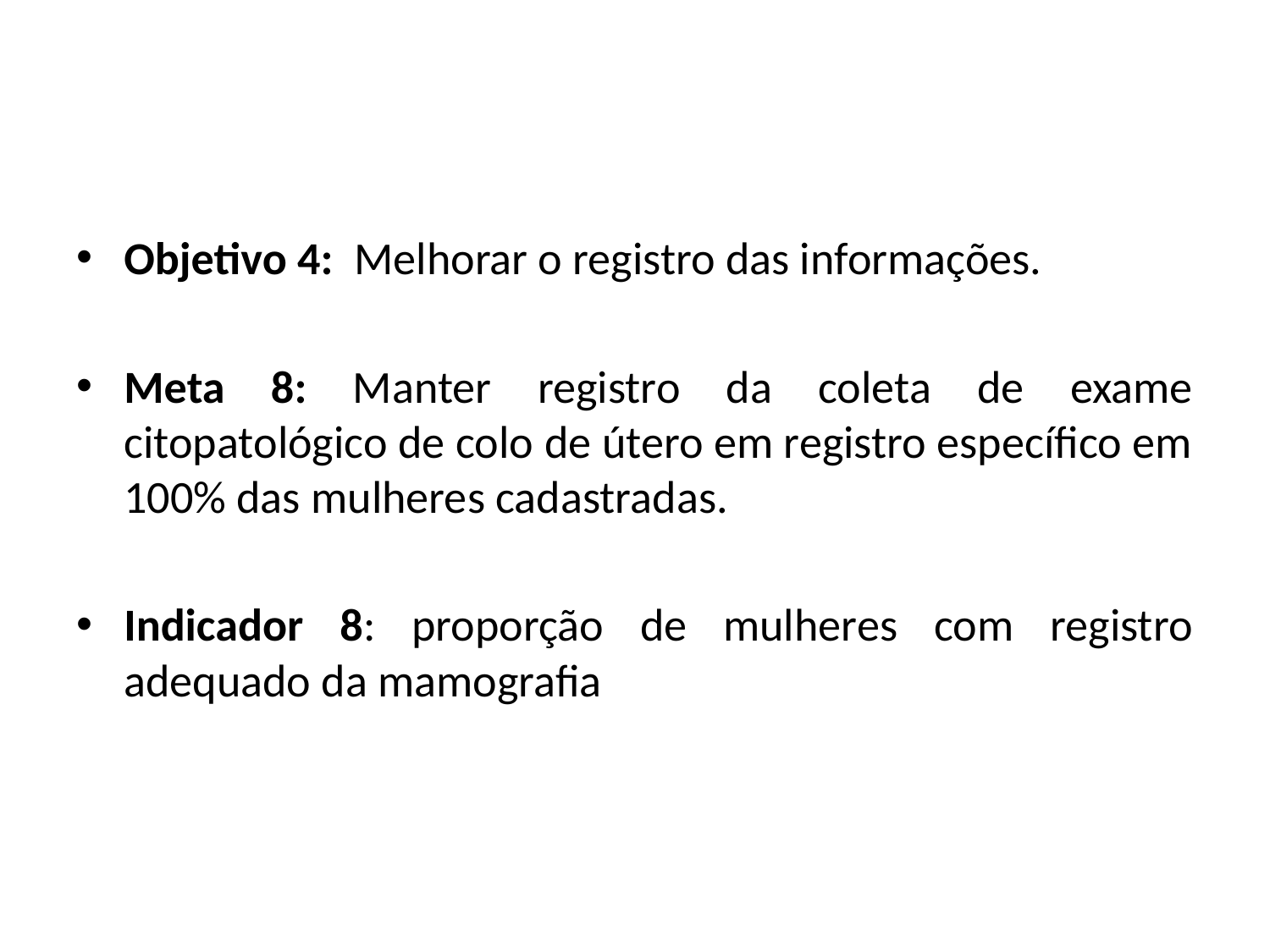

#
Objetivo 4:  Melhorar o registro das informações.

Meta 8: Manter registro da coleta de exame citopatológico de colo de útero em registro específico em 100% das mulheres cadastradas.

Indicador 8: proporção de mulheres com registro adequado da mamografia